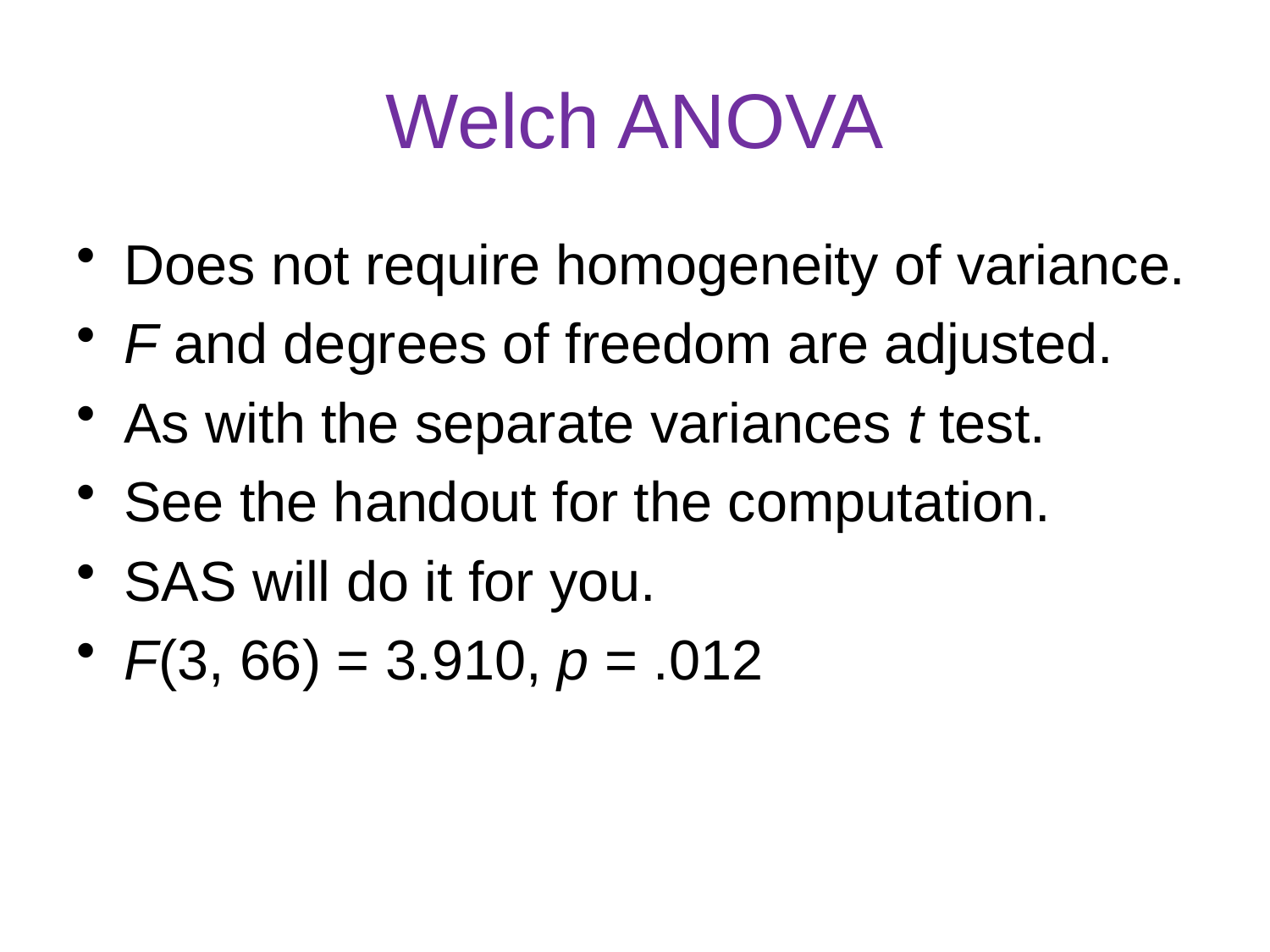

# Welch ANOVA
Does not require homogeneity of variance.
F and degrees of freedom are adjusted.
As with the separate variances t test.
See the handout for the computation.
SAS will do it for you.
F(3, 66) = 3.910, p = .012